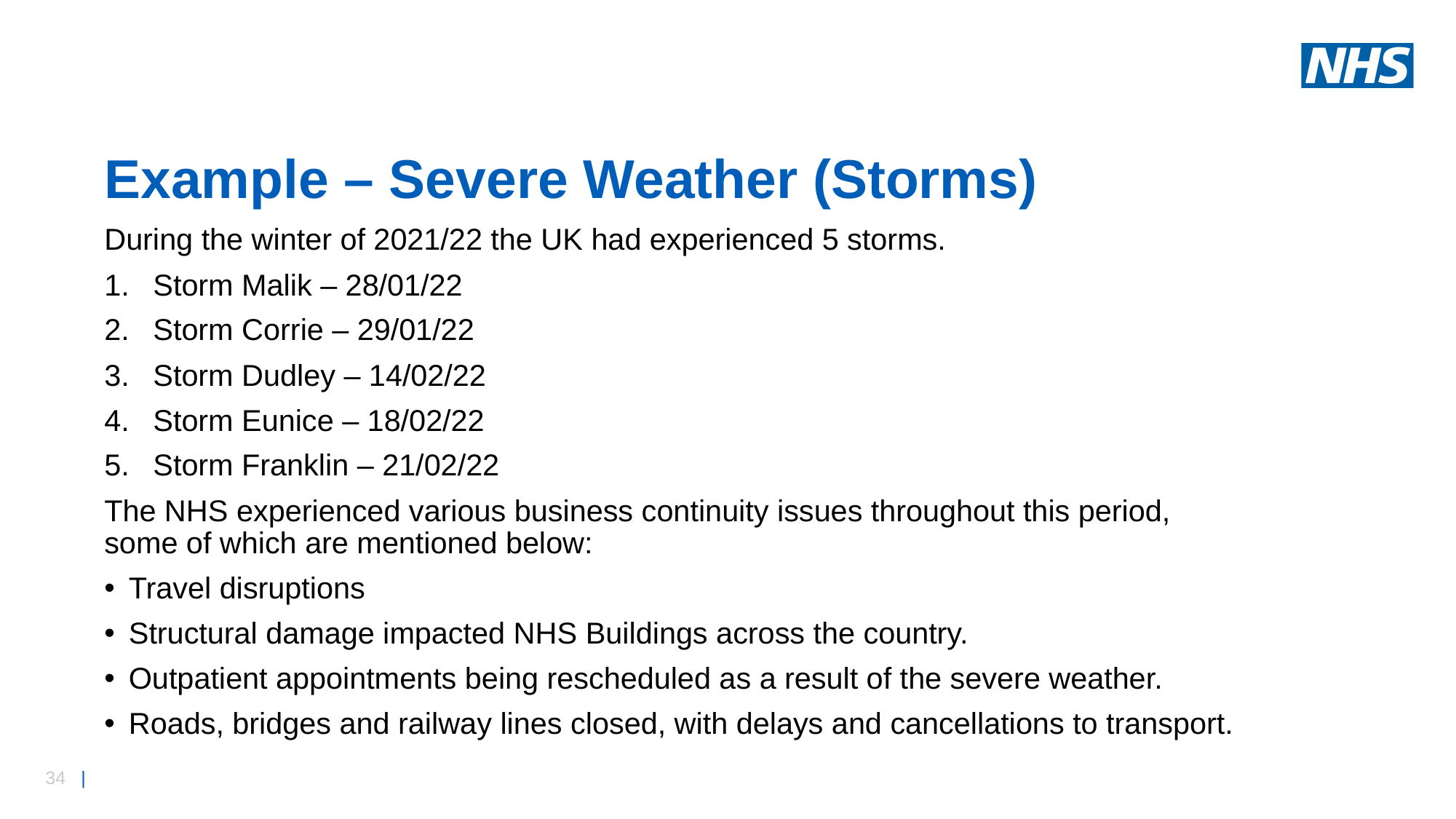

# Example – Severe Weather (Storms)
During the winter of 2021/22 the UK had experienced 5 storms.
Storm Malik – 28/01/22
Storm Corrie – 29/01/22
Storm Dudley – 14/02/22
Storm Eunice – 18/02/22
Storm Franklin – 21/02/22
The NHS experienced various business continuity issues throughout this period, some of which are mentioned below:
Travel disruptions
Structural damage impacted NHS Buildings across the country.
Outpatient appointments being rescheduled as a result of the severe weather.
Roads, bridges and railway lines closed, with delays and cancellations to transport.